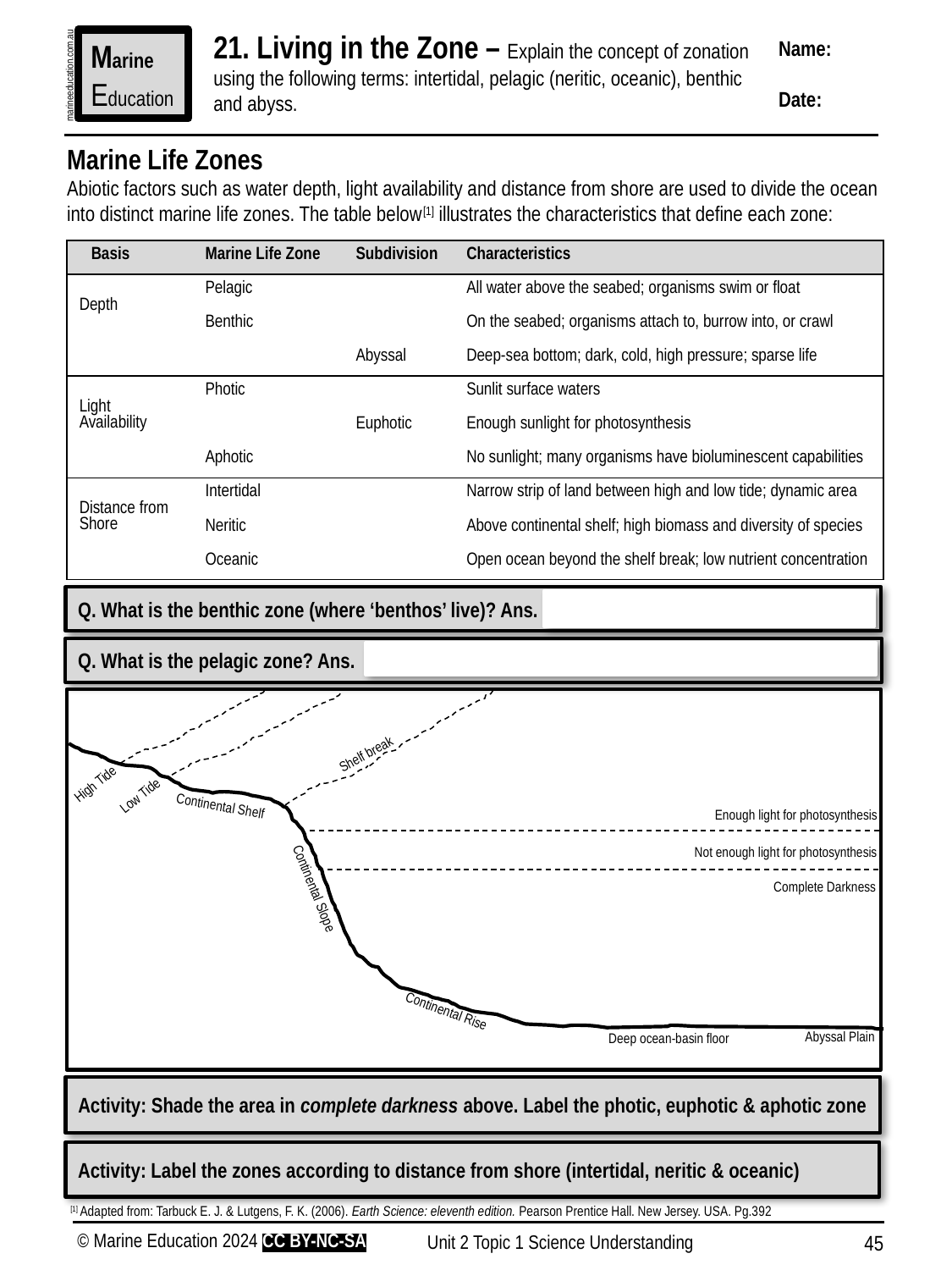

21. Living in the Zone – Explain the concept of zonation using the following terms: intertidal, pelagic (neritic, oceanic), benthic and abyss.
Name:

Date:
Marine
Education
marineeducation.com.au
Marine Life Zones
Abiotic factors such as water depth, light availability and distance from shore are used to divide the ocean into distinct marine life zones. The table below[1] illustrates the characteristics that define each zone:
| Basis | Marine Life Zone | Subdivision | Characteristics |
| --- | --- | --- | --- |
| Depth | Pelagic |  | All water above the seabed; organisms swim or float |
|  | Benthic |  | On the seabed; organisms attach to, burrow into, or crawl |
|  |  | Abyssal | Deep-sea bottom; dark, cold, high pressure; sparse life |
| Light Availability | Photic |  | Sunlit surface waters |
|  |  | Euphotic | Enough sunlight for photosynthesis |
|  | Aphotic |  | No sunlight; many organisms have bioluminescent capabilities |
| Distance from Shore | Intertidal |  | Narrow strip of land between high and low tide; dynamic area |
|  | Neritic |  | Above continental shelf; high biomass and diversity of species |
|  | Oceanic |  | Open ocean beyond the shelf break; low nutrient concentration |
Q. What is the benthic zone (where ‘benthos’ live)? Ans.

Q. What is the pelagic zone? Ans.

Shelf break

High Tide
Low Tide
Continental Shelf
Enough light for photosynthesis
Not enough light for photosynthesis
Continental Slope
Complete Darkness
Continental Rise
Abyssal Plain
Deep ocean-basin floor
Activity: Shade the area in complete darkness above. Label the photic, euphotic & aphotic zone
Activity: Label the zones according to distance from shore (intertidal, neritic & oceanic)
[1] Adapted from: Tarbuck E. J. & Lutgens, F. K. (2006). Earth Science: eleventh edition. Pearson Prentice Hall. New Jersey. USA. Pg.392
© Marine Education 2024 CC BY-NC-SA
Unit 2 Topic 1 Science Understanding
45